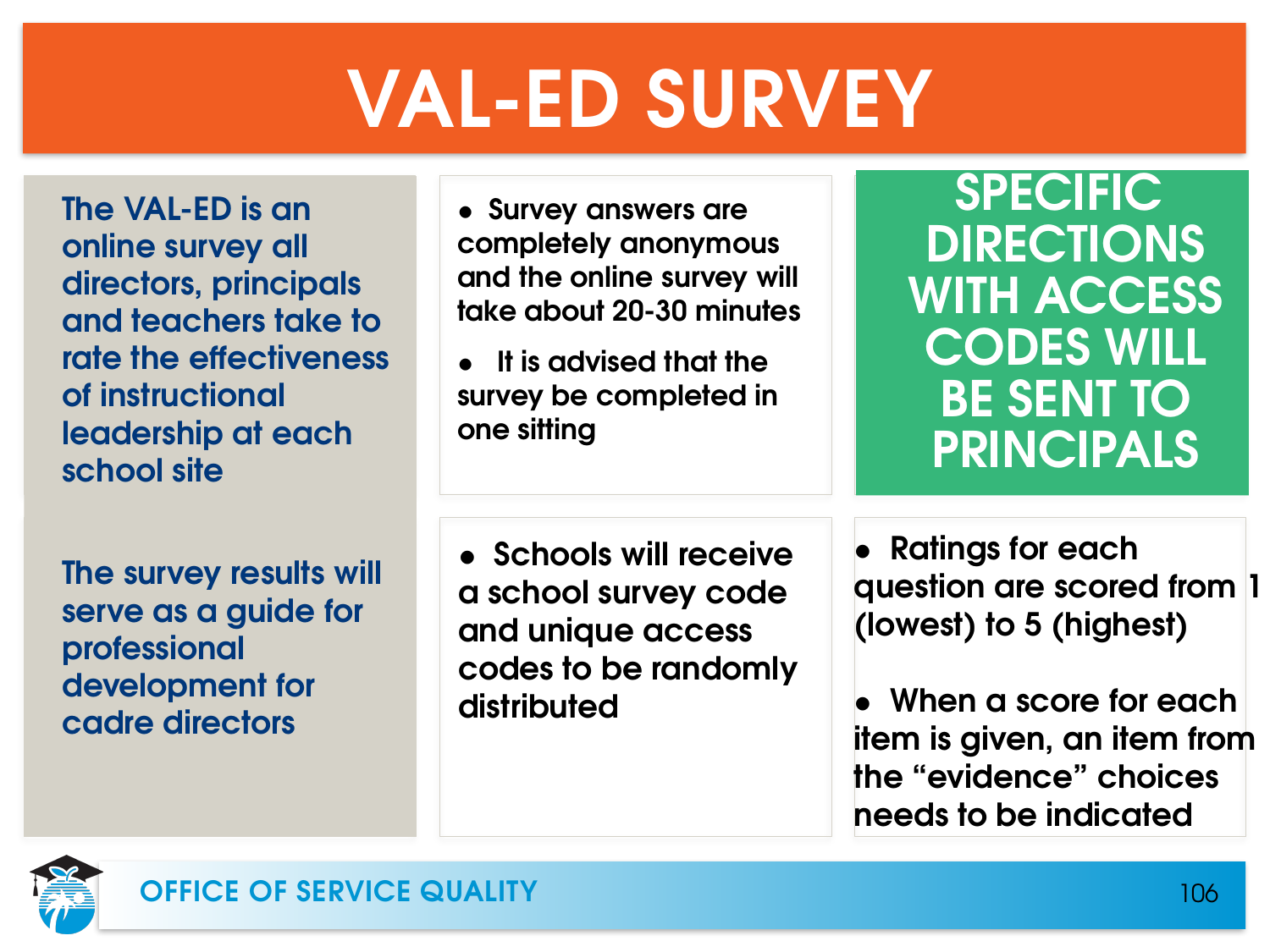

# VAL-ED SURVEY
SPECIFIC
 DIRECTIONS
 WITH ACCESS
 CODES WILL
 BE SENT TO
 PRINCIPALS
The VAL-ED is an online survey all directors, principals and teachers take to rate the effectiveness of instructional leadership at each school site

The survey results will serve as a guide for professional development for cadre directors

•  Survey answers are completely anonymous and the online survey will take about 20-30 minutes
•   It is advised that the survey be completed in one sitting

•  Ratings for each question are scored from 1 (lowest) to 5 (highest)
•  When a score for each item is given, an item from the “evidence” choices  needs to be indicated
•  Schools will receive a school survey code and unique access codes to be randomly distributed

106
OFFICE OF SERVICE QUALITY